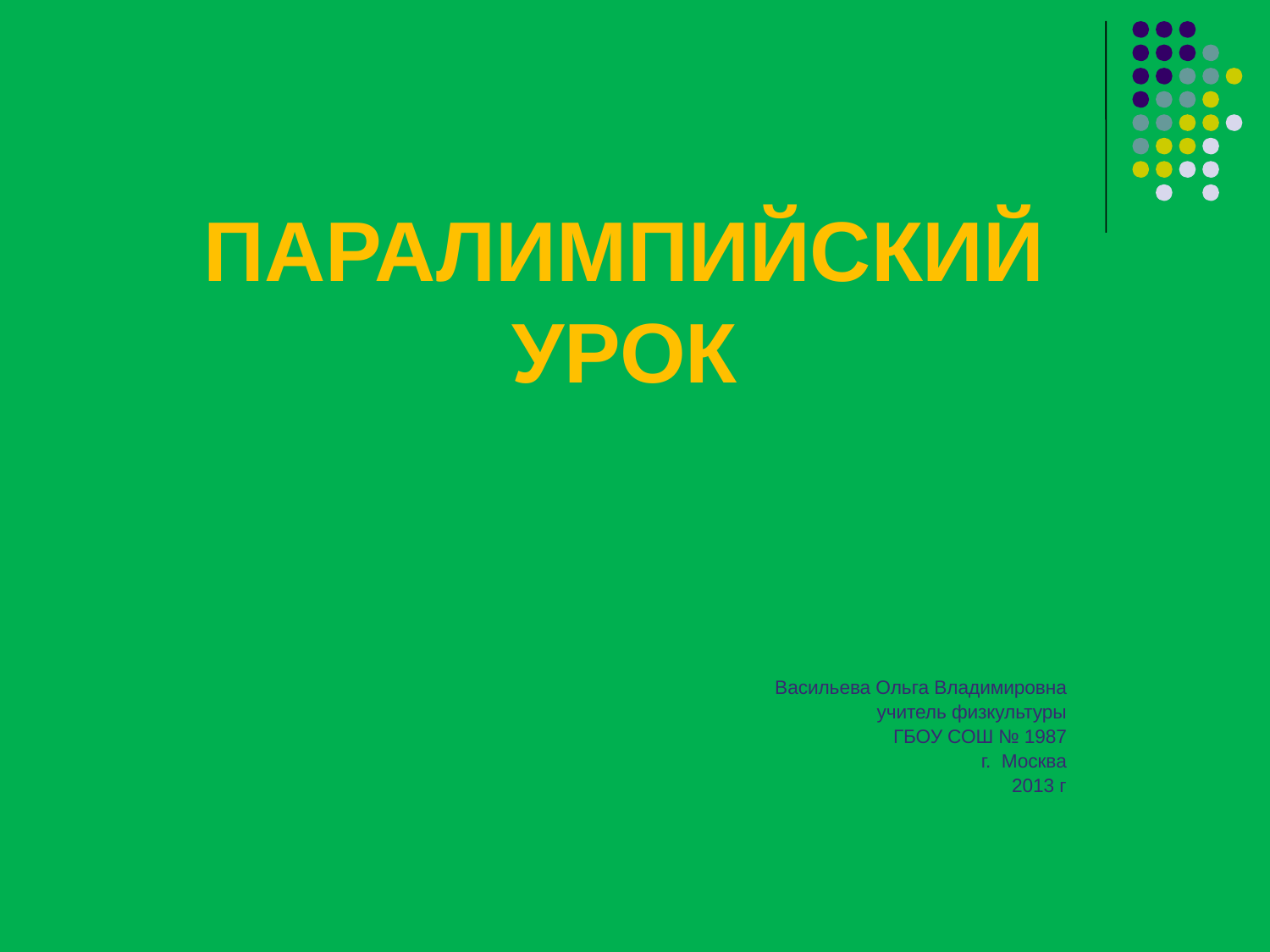

Паралимпийский урок

Васильева Ольга Владимировна
учитель физкультуры
ГБОУ СОШ № 1987
г.  Москва
2013 г